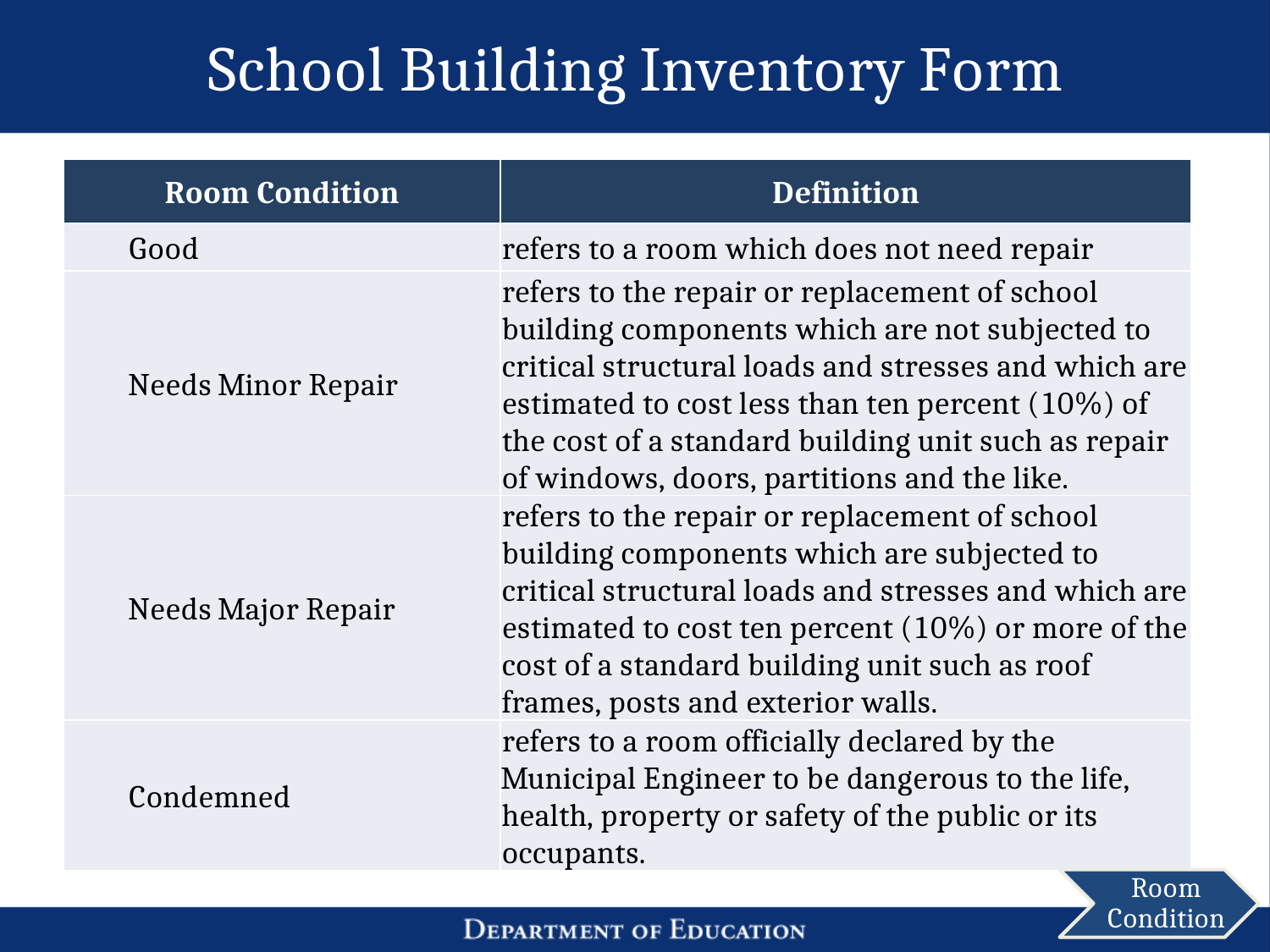

# School Building Inventory Form
| Room Condition | Definition |
| --- | --- |
| Good | refers to a room which does not need repair |
| Needs Minor Repair | refers to the repair or replacement of school building components which are not subjected to critical structural loads and stresses and which are estimated to cost less than ten percent (10%) of the cost of a standard building unit such as repair of windows, doors, partitions and the like. |
| Needs Major Repair | refers to the repair or replacement of school building components which are subjected to critical structural loads and stresses and which are estimated to cost ten percent (10%) or more of the cost of a standard building unit such as roof frames, posts and exterior walls. |
| Condemned | refers to a room officially declared by the Municipal Engineer to be dangerous to the life, health, property or safety of the public or its occupants. |

Room Condition